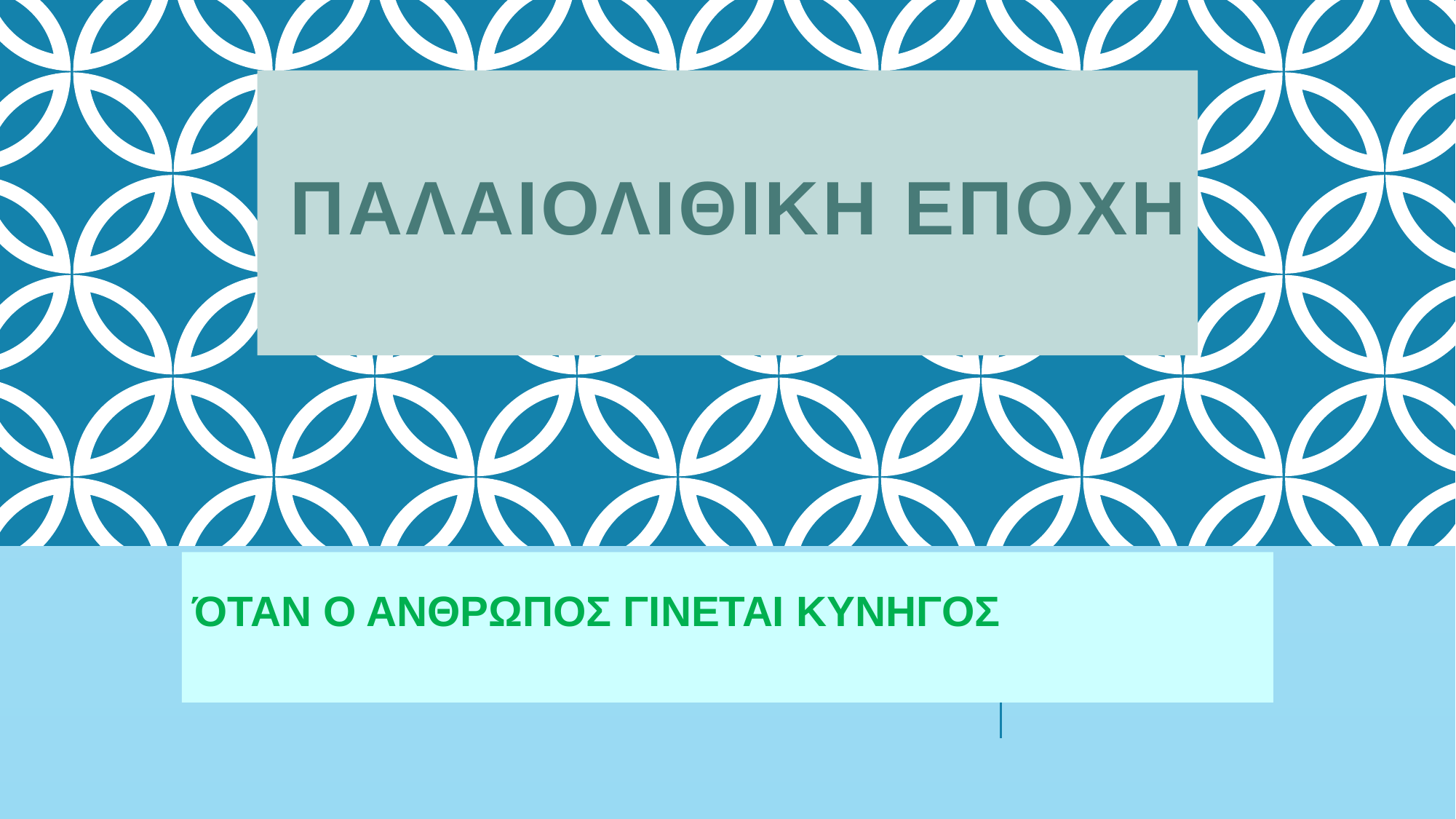

# ΠΑΛΑΙΟΛΙΘΙΚΗ ΕΠΟΧΗ
ΌΤΑΝ Ο ΑΝΘΡΩΠΟΣ ΓΙΝΕΤΑΙ ΚΥΝΗΓΟΣ